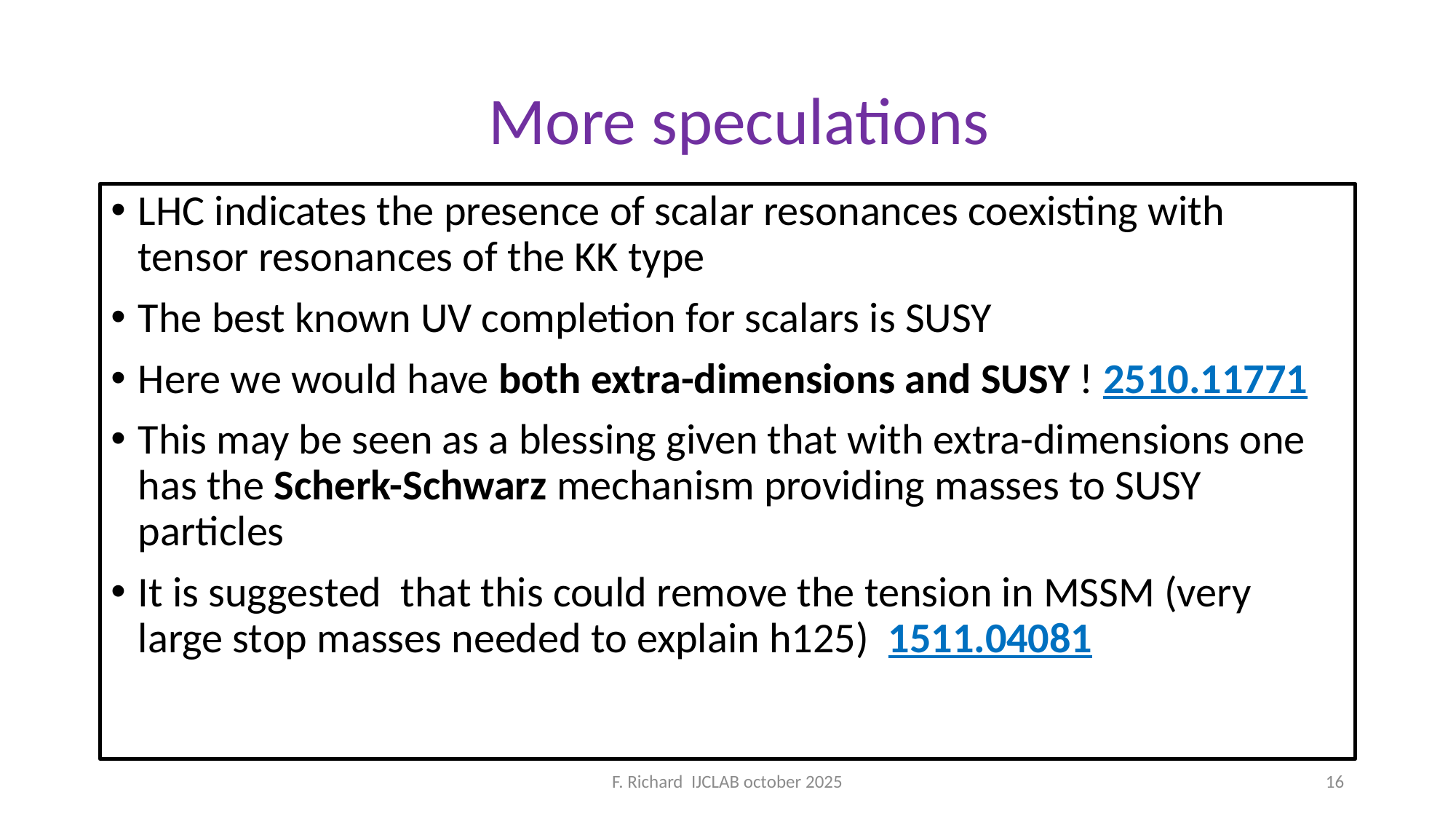

# More speculations
LHC indicates the presence of scalar resonances coexisting with tensor resonances of the KK type
The best known UV completion for scalars is SUSY
Here we would have both extra-dimensions and SUSY ! 2510.11771
This may be seen as a blessing given that with extra-dimensions one has the Scherk-Schwarz mechanism providing masses to SUSY particles
It is suggested  that this could remove the tension in MSSM (very large stop masses needed to explain h125)  1511.04081

F. Richard  IJCLAB october 2025
16